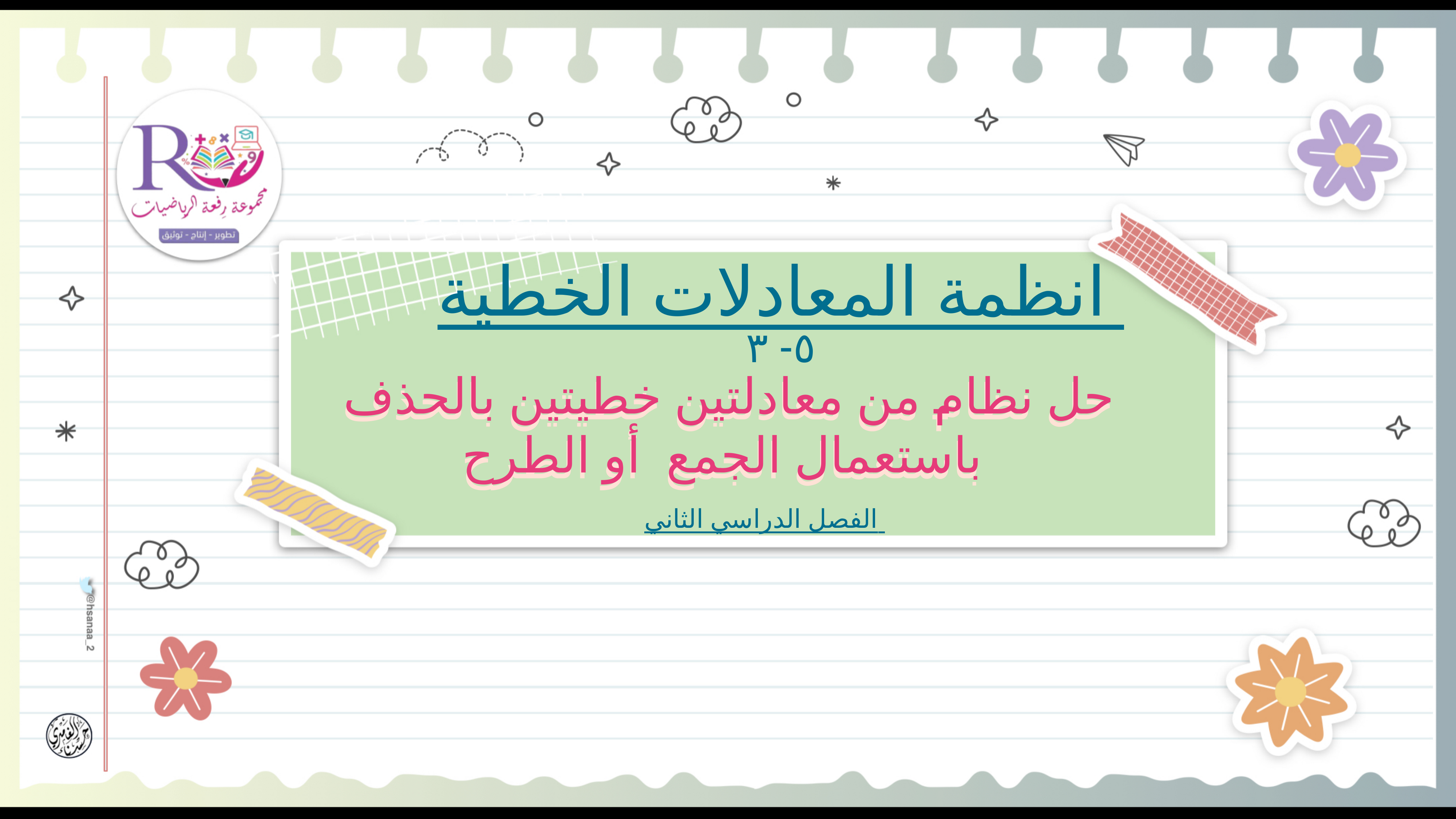

انظمة المعادلات الخطية
حل نظام من معادلتين خطيتين بالحذف باستعمال الجمع  أو الطرح
حل نظام من معادلتين خطيتين بالحذف باستعمال الجمع  أو الطرح
٥- ٣
الفصل الدراسي الثاني